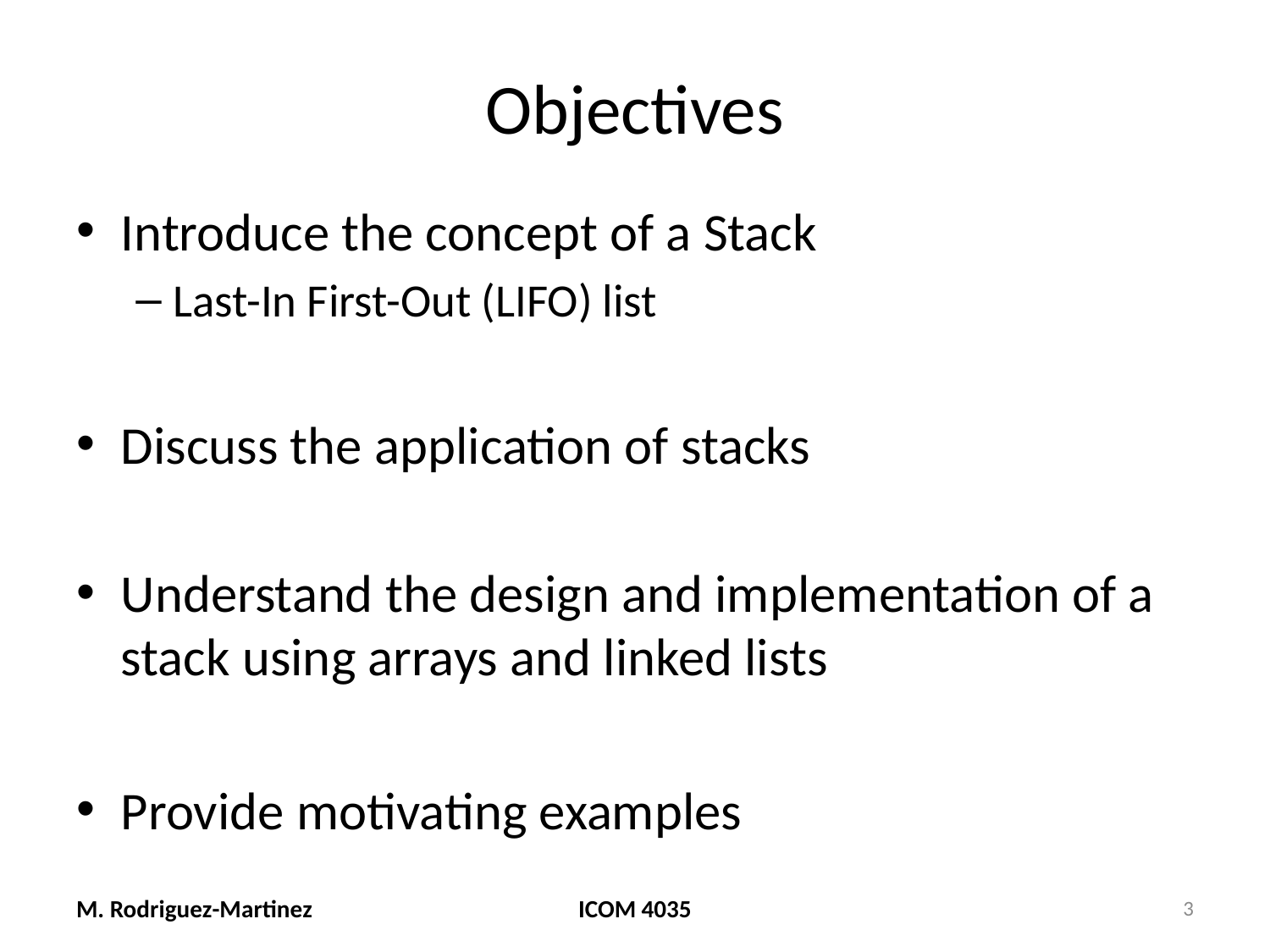

# Objectives
Introduce the concept of a Stack
Last-In First-Out (LIFO) list

Discuss the application of stacks

Understand the design and implementation of a stack using arrays and linked lists

Provide motivating examples

M. Rodriguez-Martinez
ICOM 4035
3